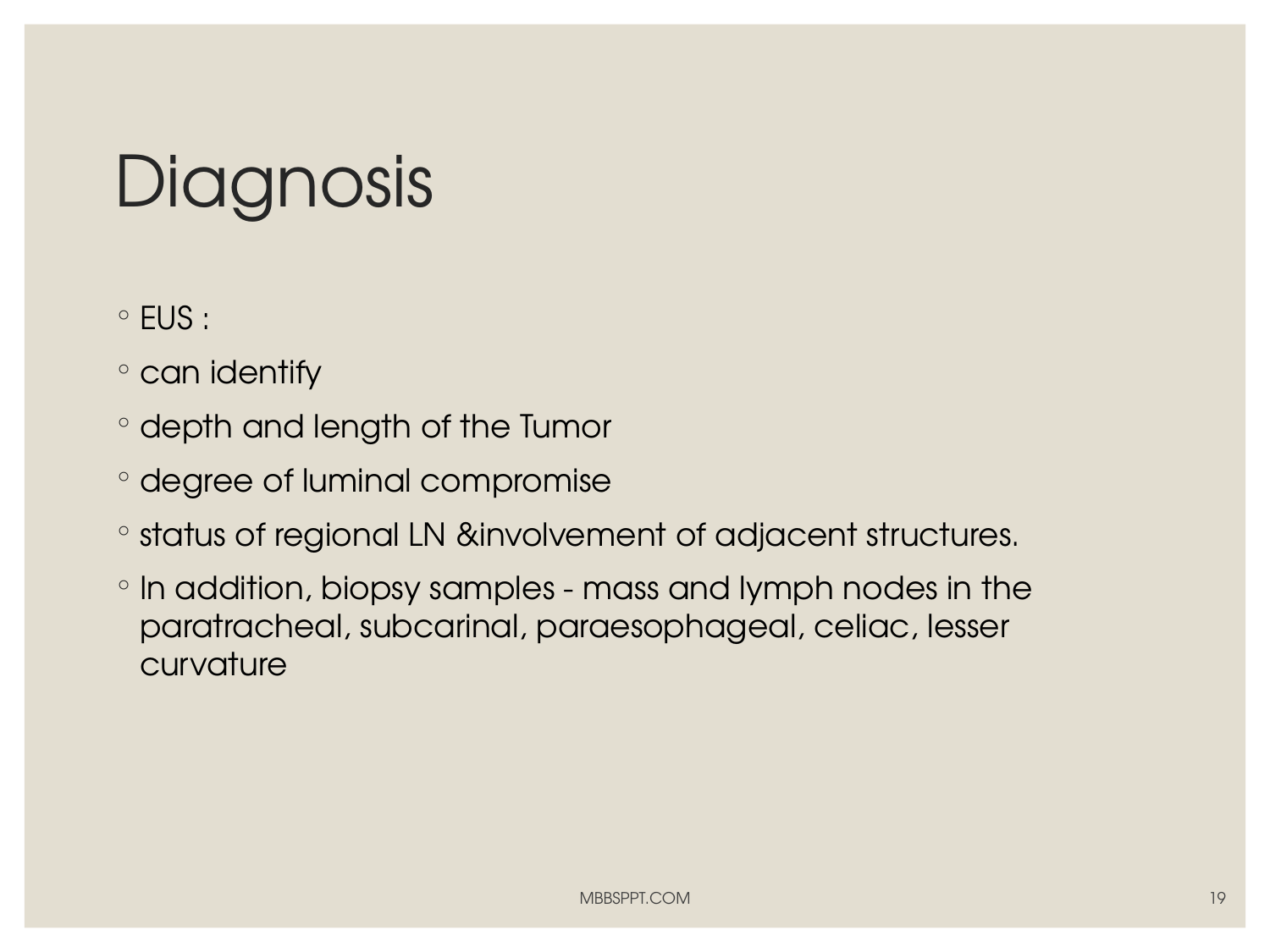

# Diagnosis
EUS :
can identify
depth and length of the Tumor
degree of luminal compromise
status of regional LN &involvement of adjacent structures.
In addition, biopsy samples - mass and lymph nodes in the paratracheal, subcarinal, paraesophageal, celiac, lesser curvature
MBBSPPT.COM
19